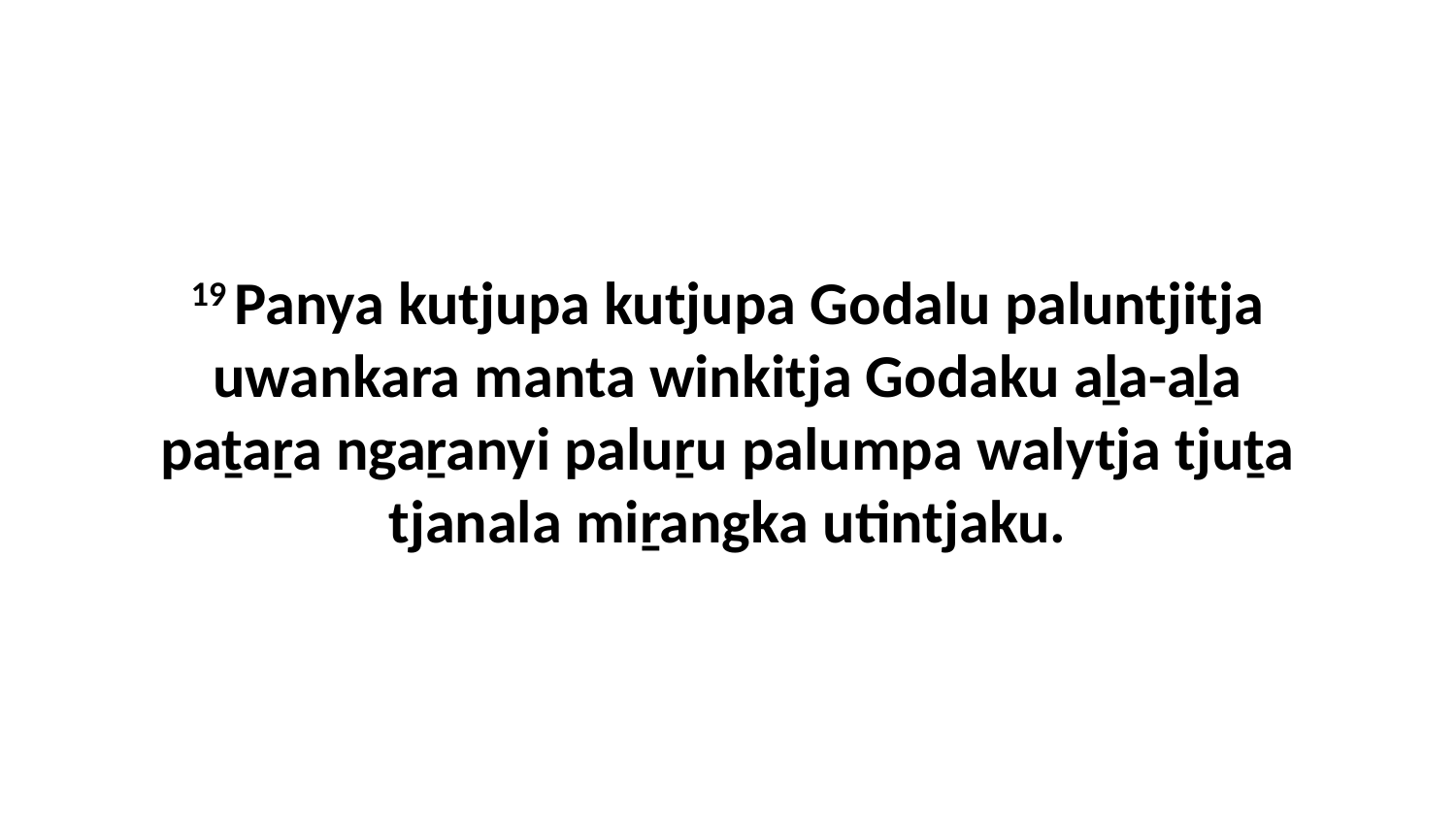

19 Panya kutjupa kutjupa Godalu paluntjitja uwankara manta winkitja Godaku aḻa-aḻa paṯaṟa ngaṟanyi paluṟu palumpa walytja tjuṯa tjanala miṟangka utintjaku.